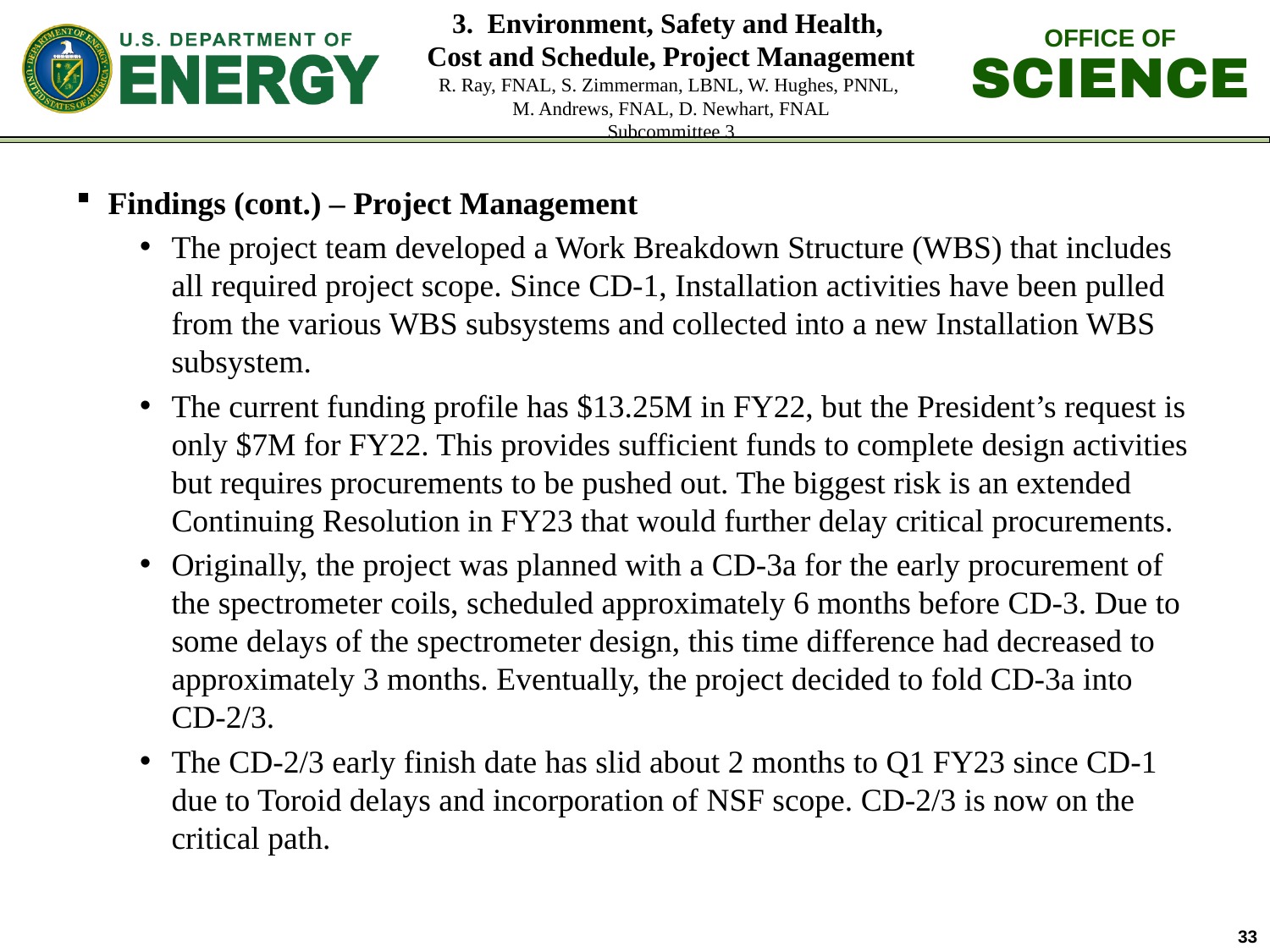

# 3.  Environment, Safety and Health, Cost and Schedule, Project Management R. Ray, FNAL, S. Zimmerman, LBNL, W. Hughes, PNNL, M. Andrews, FNAL, D. Newhart, FNAL Subcommittee 3
Findings (cont.) – Project Management
The project team developed a Work Breakdown Structure (WBS) that includes all required project scope. Since CD-1, Installation activities have been pulled from the various WBS subsystems and collected into a new Installation WBS subsystem.
The current funding profile has $13.25M in FY22, but the President’s request is only $7M for FY22. This provides sufficient funds to complete design activities but requires procurements to be pushed out. The biggest risk is an extended Continuing Resolution in FY23 that would further delay critical procurements.
Originally, the project was planned with a CD-3a for the early procurement of the spectrometer coils, scheduled approximately 6 months before CD-3. Due to some delays of the spectrometer design, this time difference had decreased to approximately 3 months. Eventually, the project decided to fold CD-3a into CD-2/3.
The CD-2/3 early finish date has slid about 2 months to Q1 FY23 since CD-1 due to Toroid delays and incorporation of NSF scope. CD-2/3 is now on the critical path.
33